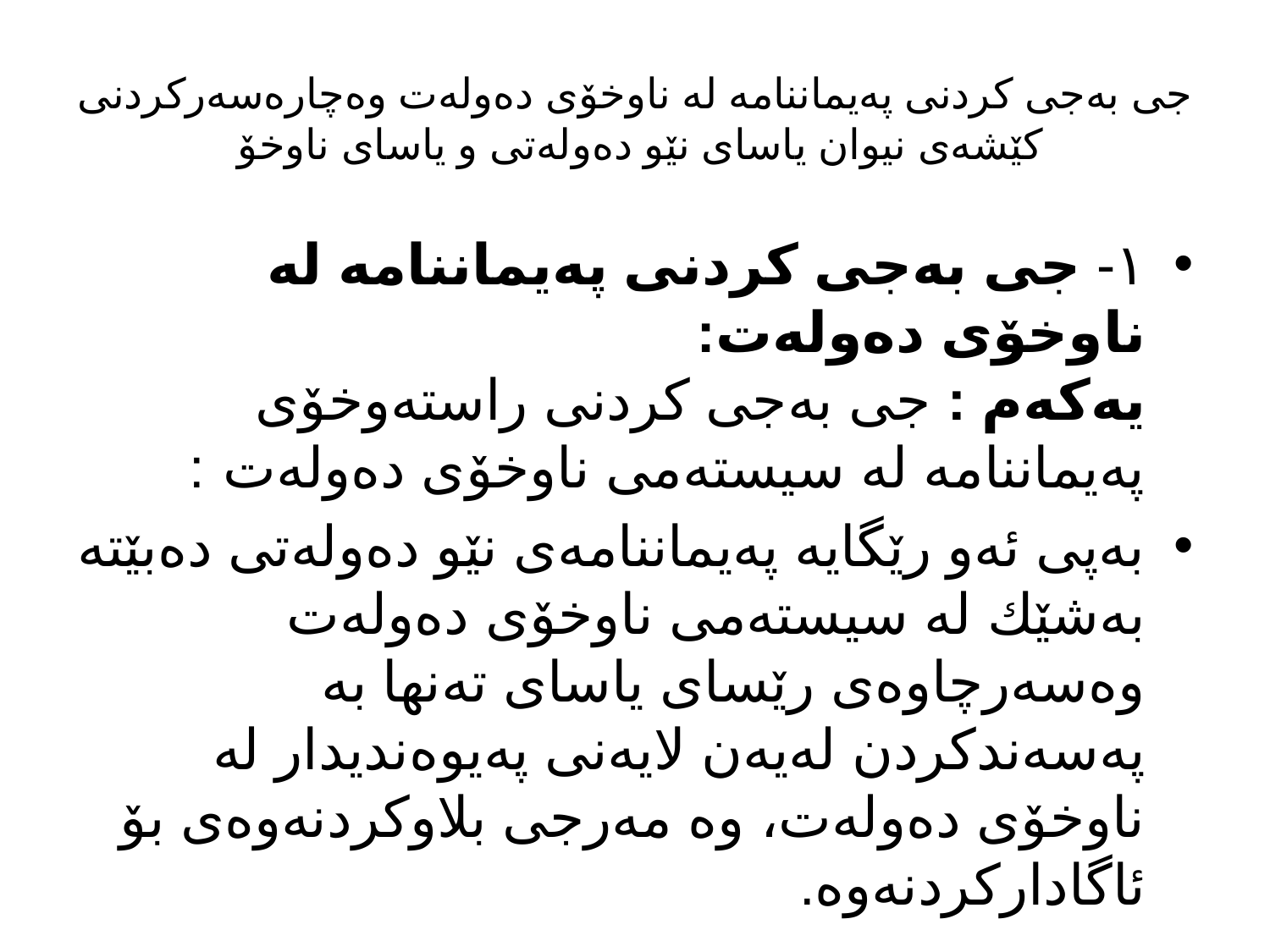

# جی بەجی کردنی پەیماننامه لە ناوخۆی دەولەت وەچارەسەرکردنی کێشەی نیوان یاسای نێو دەولەتی و یاسای ناوخۆ
١- جی بەجی کردنی پەیماننامه لە ناوخۆی دەولەت:
یەکەم : جی بەجی کردنی راستەوخۆی پەیماننامه لە سيستەمی ناوخۆی دەولەت :
بەپی ئەو رێگایە پەيماننامەی نێو دەولەتی دەبێته بەشێك لە سيستەمی ناوخۆی دەولەت وەسەرچاوەی رێسای یاسای تەنها بە پەسەندکردن لەیەن لایەنی پەیوەندیدار لە ناوخۆی دەولەت، وە مەرجی بلاوکردنەوەی بۆ ئاگادارکردنەوە.